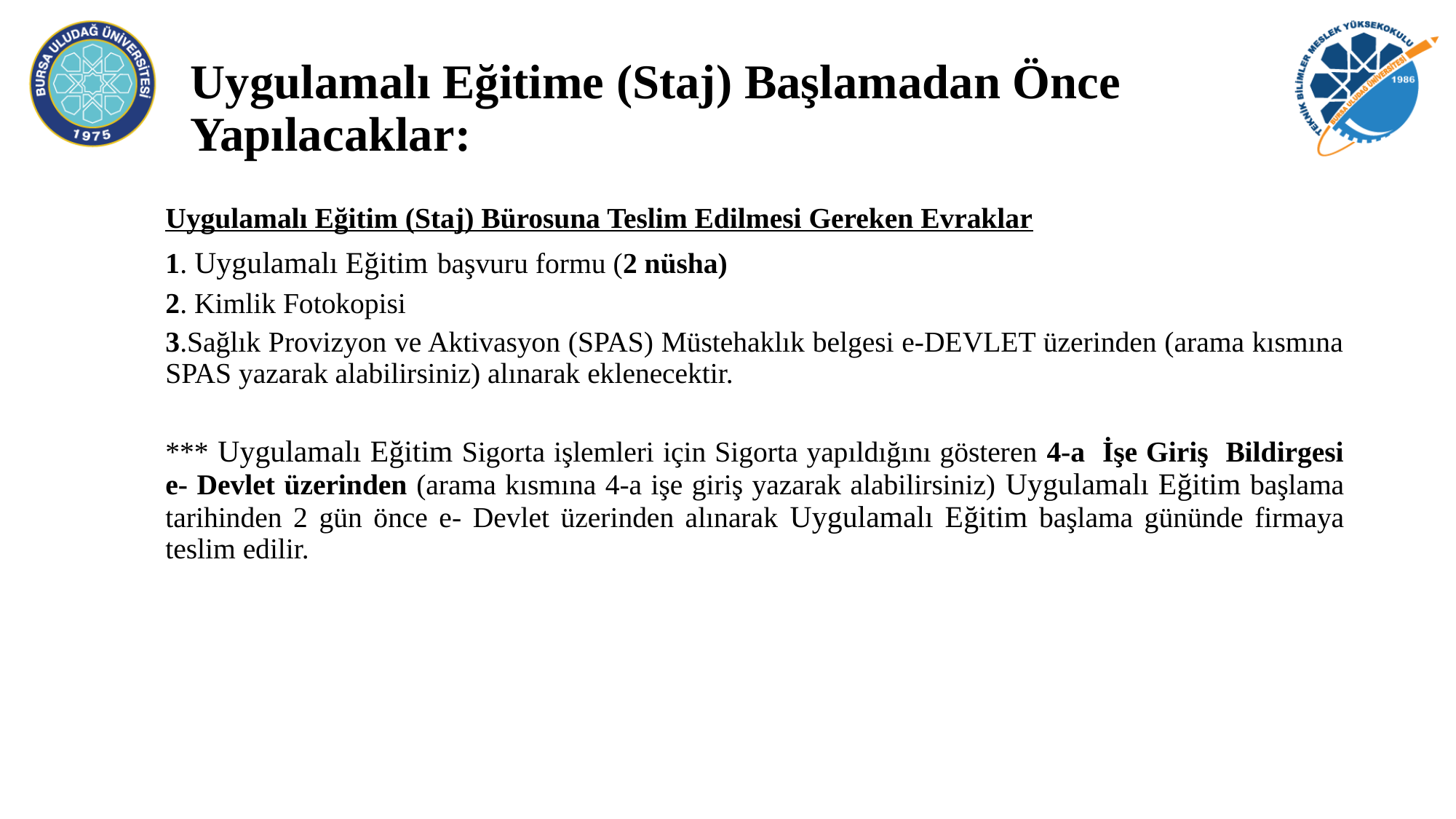

# Uygulamalı Eğitime (Staj) Başlamadan Önce Yapılacaklar:

Uygulamalı Eğitim (Staj) Bürosuna Teslim Edilmesi Gereken Evraklar
1. Uygulamalı Eğitim başvuru formu (2 nüsha)
2. Kimlik Fotokopisi
3.Sağlık Provizyon ve Aktivasyon (SPAS) Müstehaklık belgesi e-DEVLET üzerinden (arama kısmına SPAS yazarak alabilirsiniz) alınarak eklenecektir.

*** Uygulamalı Eğitim Sigorta işlemleri için Sigorta yapıldığını gösteren 4-a  İşe Giriş  Bildirgesi e- Devlet üzerinden (arama kısmına 4-a işe giriş yazarak alabilirsiniz) Uygulamalı Eğitim başlama tarihinden 2 gün önce e- Devlet üzerinden alınarak Uygulamalı Eğitim başlama gününde firmaya teslim edilir.